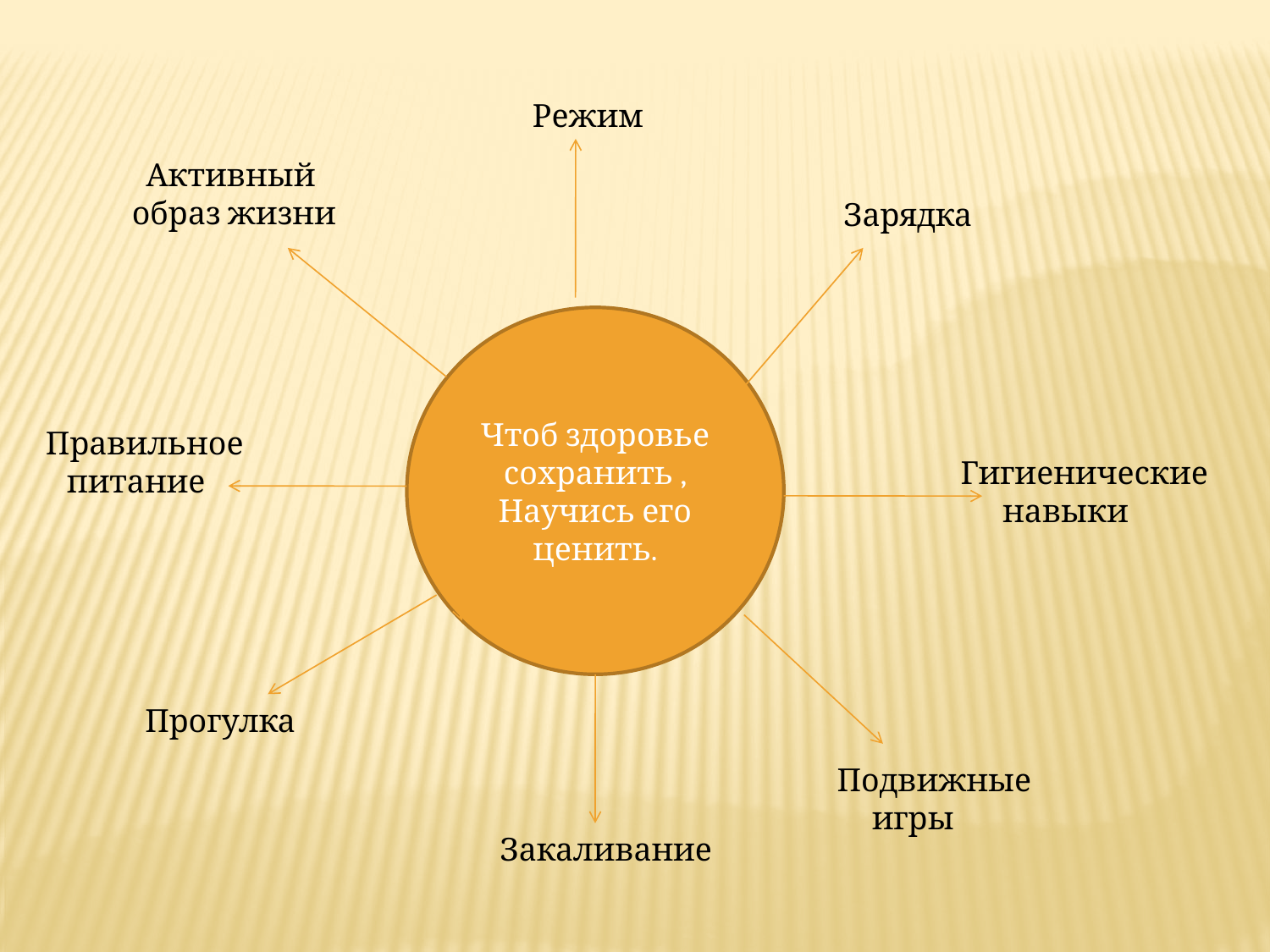

Режим
  Активный
образ жизни

Зарядка
Чтоб здоровье сохранить ,
Научись его ценить.
Правильное
   питание
Гигиенические
      навыки
Прогулка
Подвижные
     игры
Закаливание